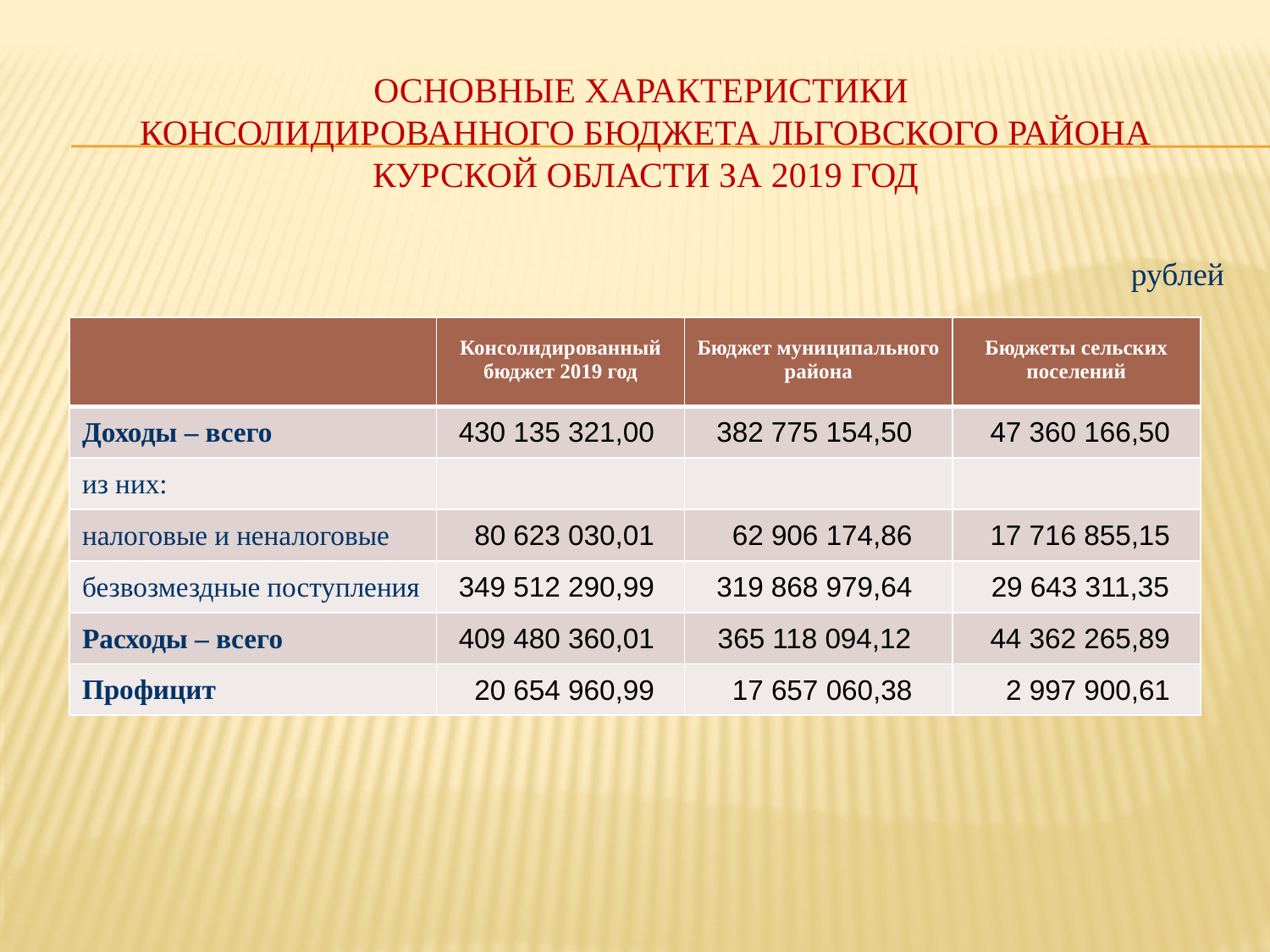

# ОСНОВНЫЕ ХАРАКТЕРИСТИКИ КОНСОЛИДИРОВАННОГО БЮДЖЕТА ЛЬГОВСКОГО РАЙОНА КУРСКОЙ ОБЛАСТИ ЗА 2019 ГОД
рублей
|  | Консолидированный бюджет 2019 год | Бюджет муниципального района | Бюджеты сельских поселений |
| --- | --- | --- | --- |
| Доходы – всего | 430 135 321,00 | 382 775 154,50 | 47 360 166,50 |
| из них: |  |  |  |
| налоговые и неналоговые | 80 623 030,01 | 62 906 174,86 | 17 716 855,15 |
| безвозмездные поступления | 349 512 290,99 | 319 868 979,64 | 29 643 311,35 |
| Расходы – всего | 409 480 360,01 | 365 118 094,12 | 44 362 265,89 |
| Профицит | 20 654 960,99 | 17 657 060,38 | 2 997 900,61 |